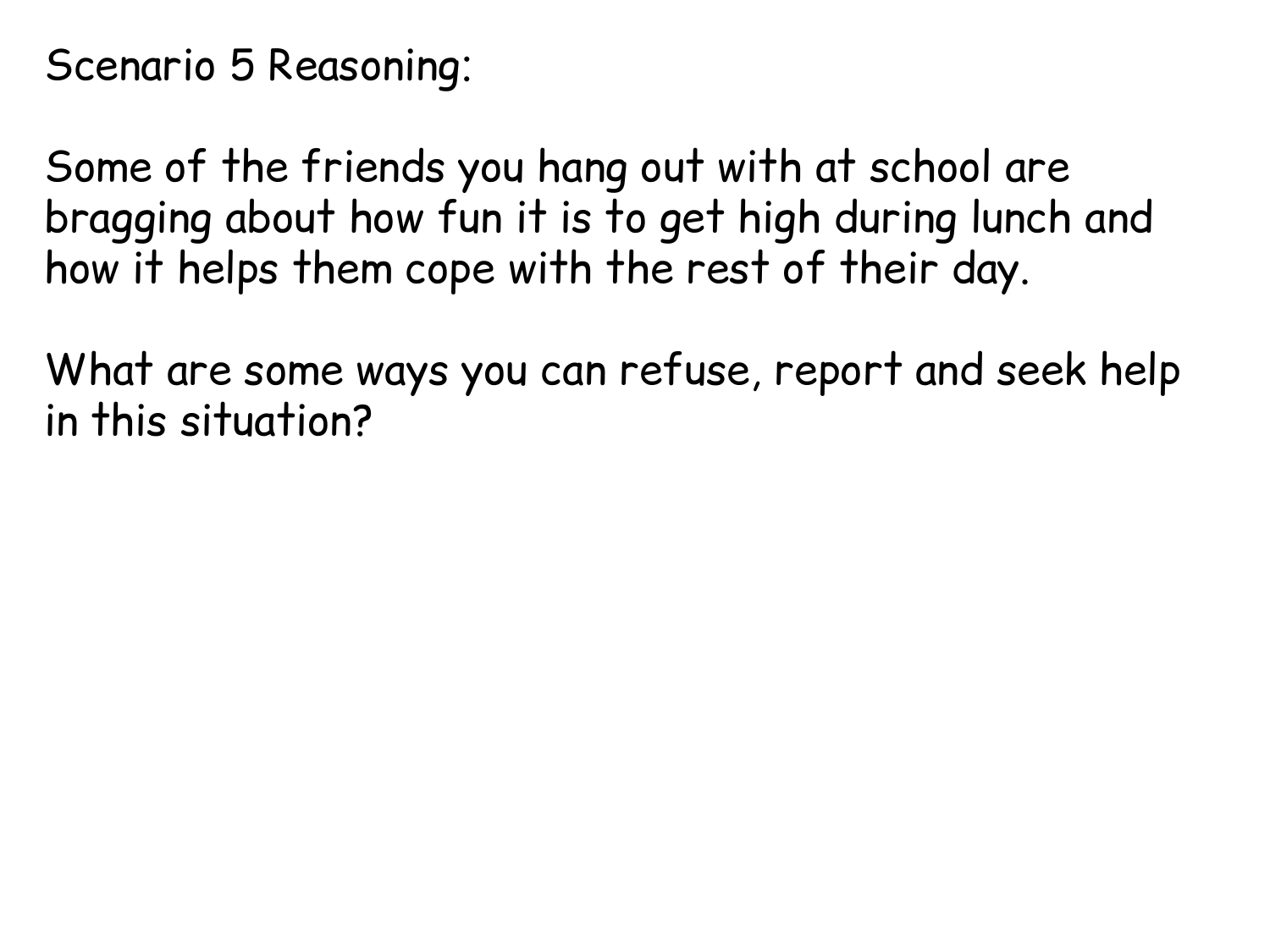

Scenario 5 Reasoning:

Some of the friends you hang out with at school are bragging about how fun it is to get high during lunch and how it helps them cope with the rest of their day.

What are some ways you can refuse, report and seek help in this situation?